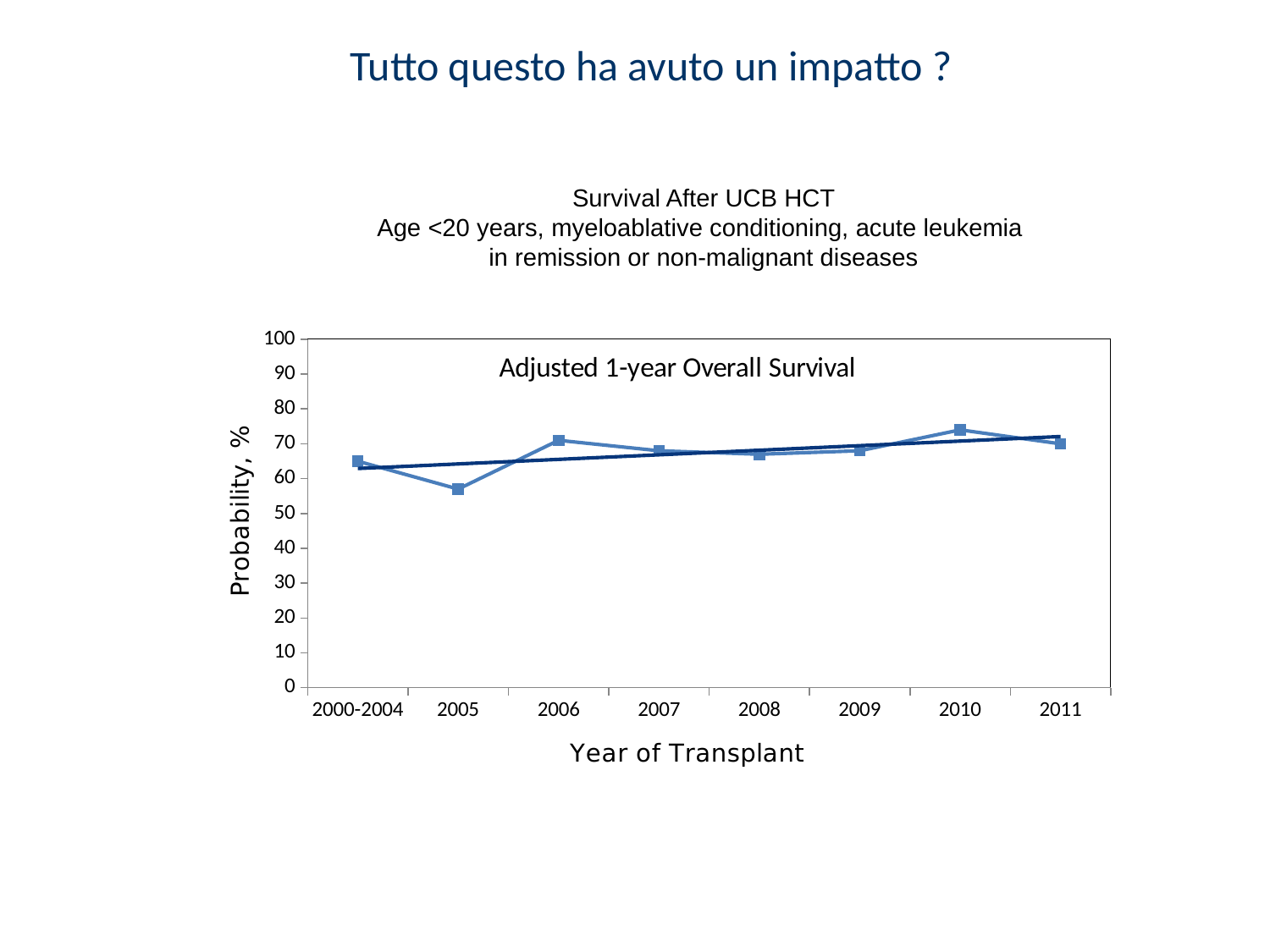

Tutto questo ha avuto un impatto ?
Survival After UCB HCT
Age <20 years, myeloablative conditioning, acute leukemia
in remission or non-malignant diseases

[unsupported chart]